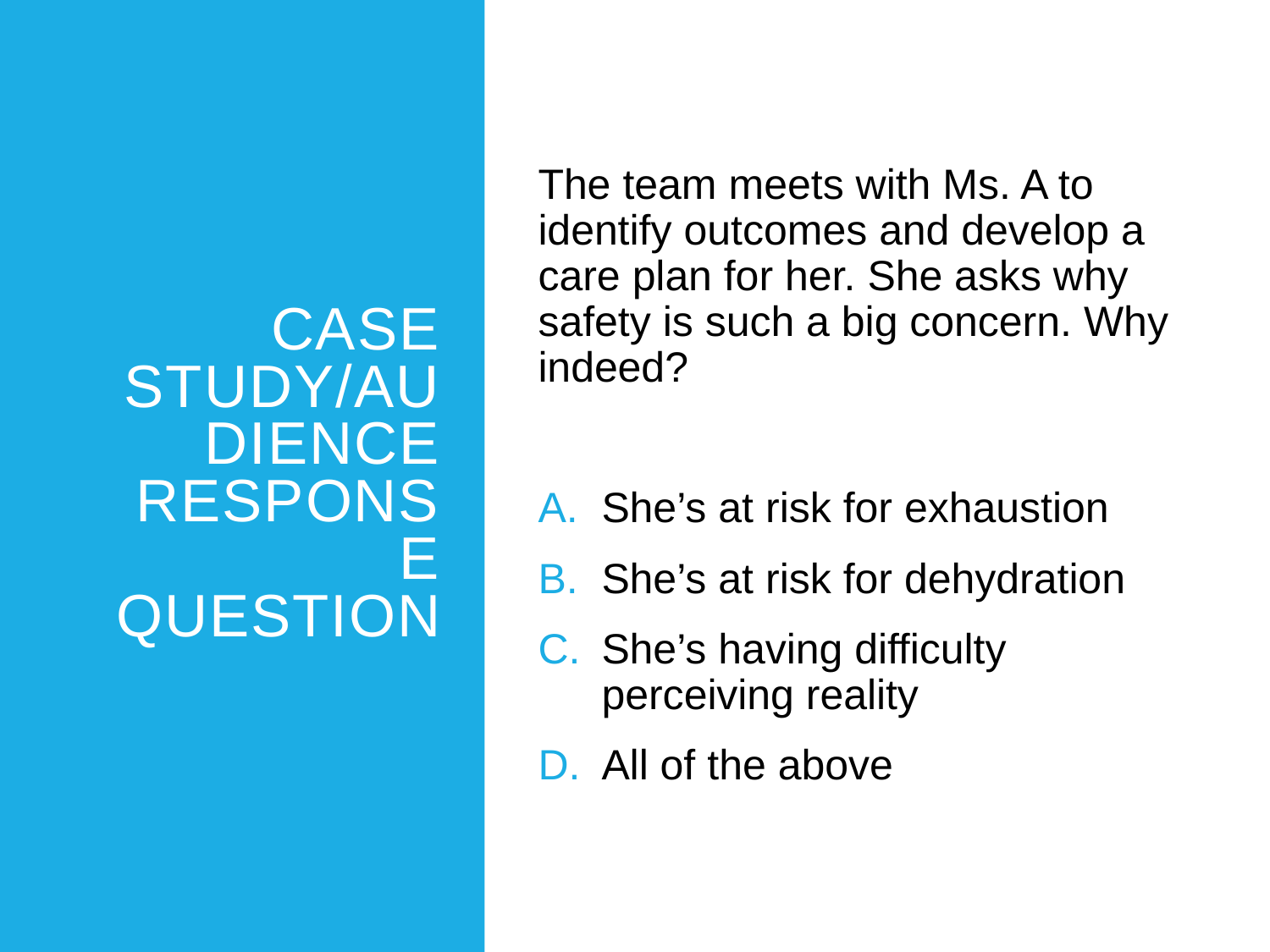

# Case Study/Audience Response Question
The team meets with Ms. A to identify outcomes and develop a care plan for her. She asks why safety is such a big concern. Why indeed?

She’s at risk for exhaustion
She’s at risk for dehydration
She’s having difficulty perceiving reality
All of the above